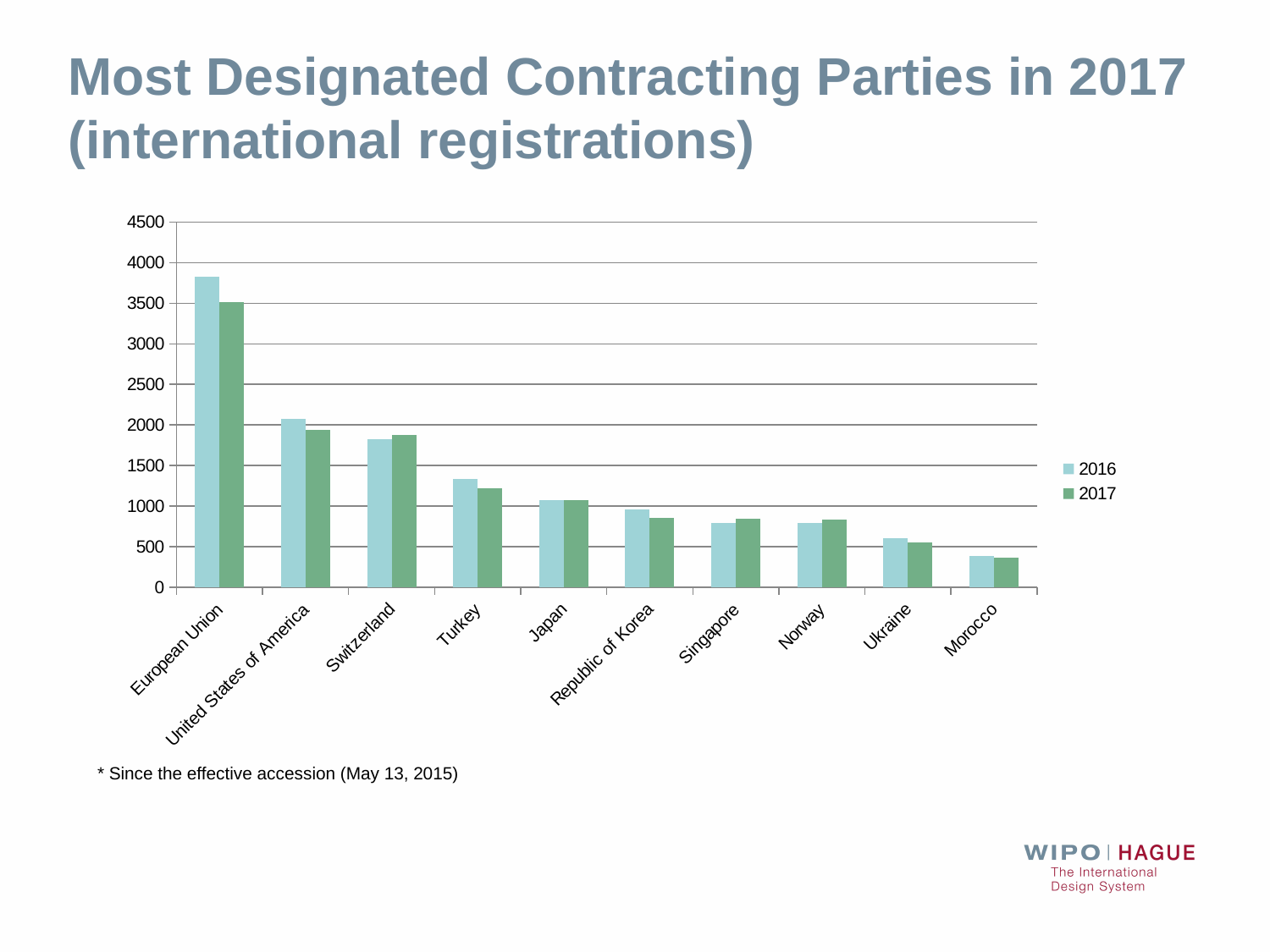

Most Designated Contracting Parties in 2017
(international registrations)

### Chart

| Category |  |  |
|---|---|---|
| European Union | 3822.0 | 3510.0 |
| United States of America | 2076.0 | 1944.0 |
| Switzerland | 1828.0 | 1875.0 |
| Turkey | 1331.0 | 1217.0 |
| Japan | 1069.0 | 1076.0 |
| Republic of Korea | 957.0 | 858.0 |
| Singapore | 795.0 | 840.0 |
| Norway | 788.0 | 839.0 |
| Ukraine | 602.0 | 554.0 |
| Morocco | 387.0 | 368.0 |
* Since the effective accession (May 13, 2015)